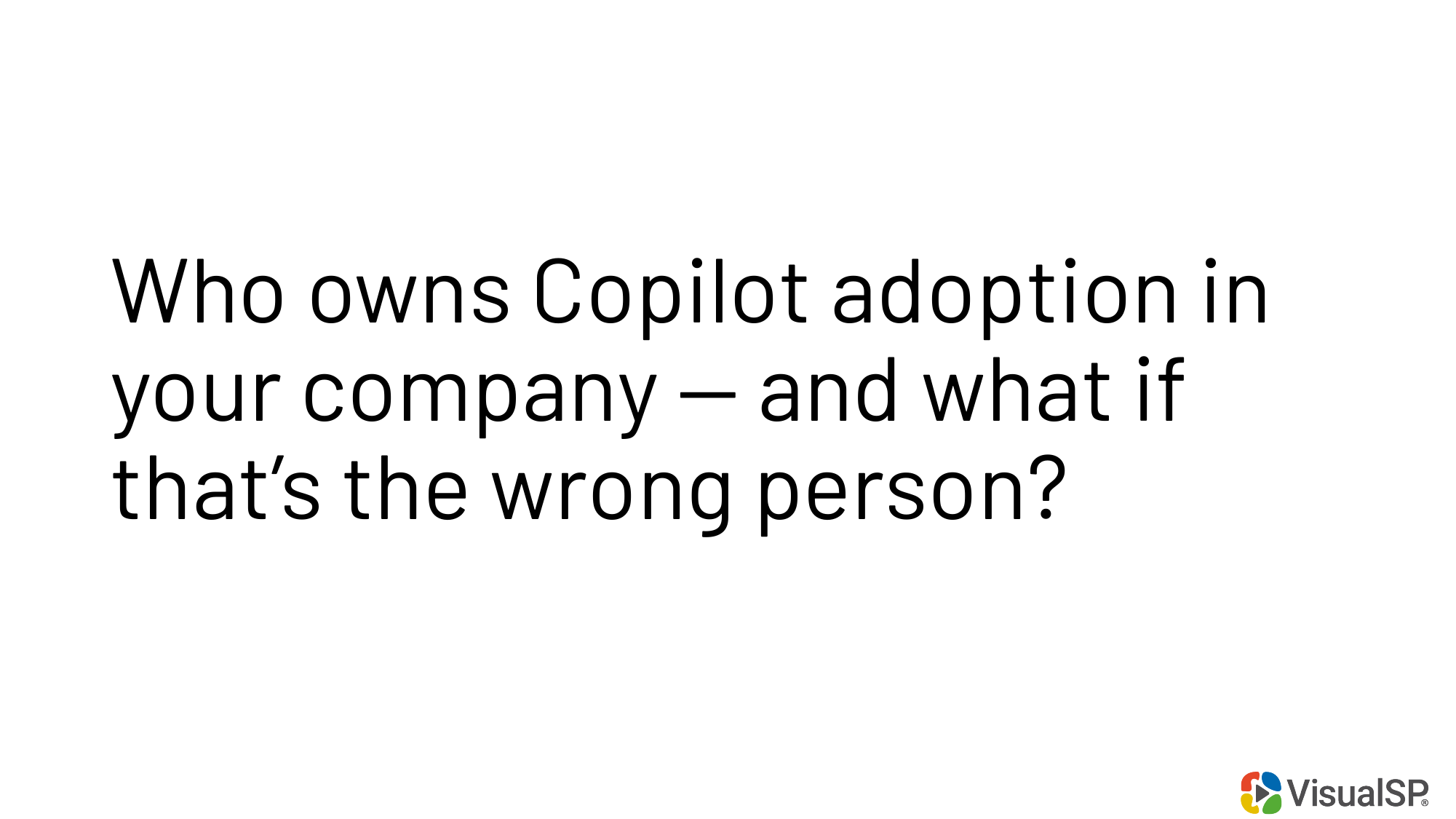

# Who owns Copilot adoption in your company — and what if that’s the wrong person?